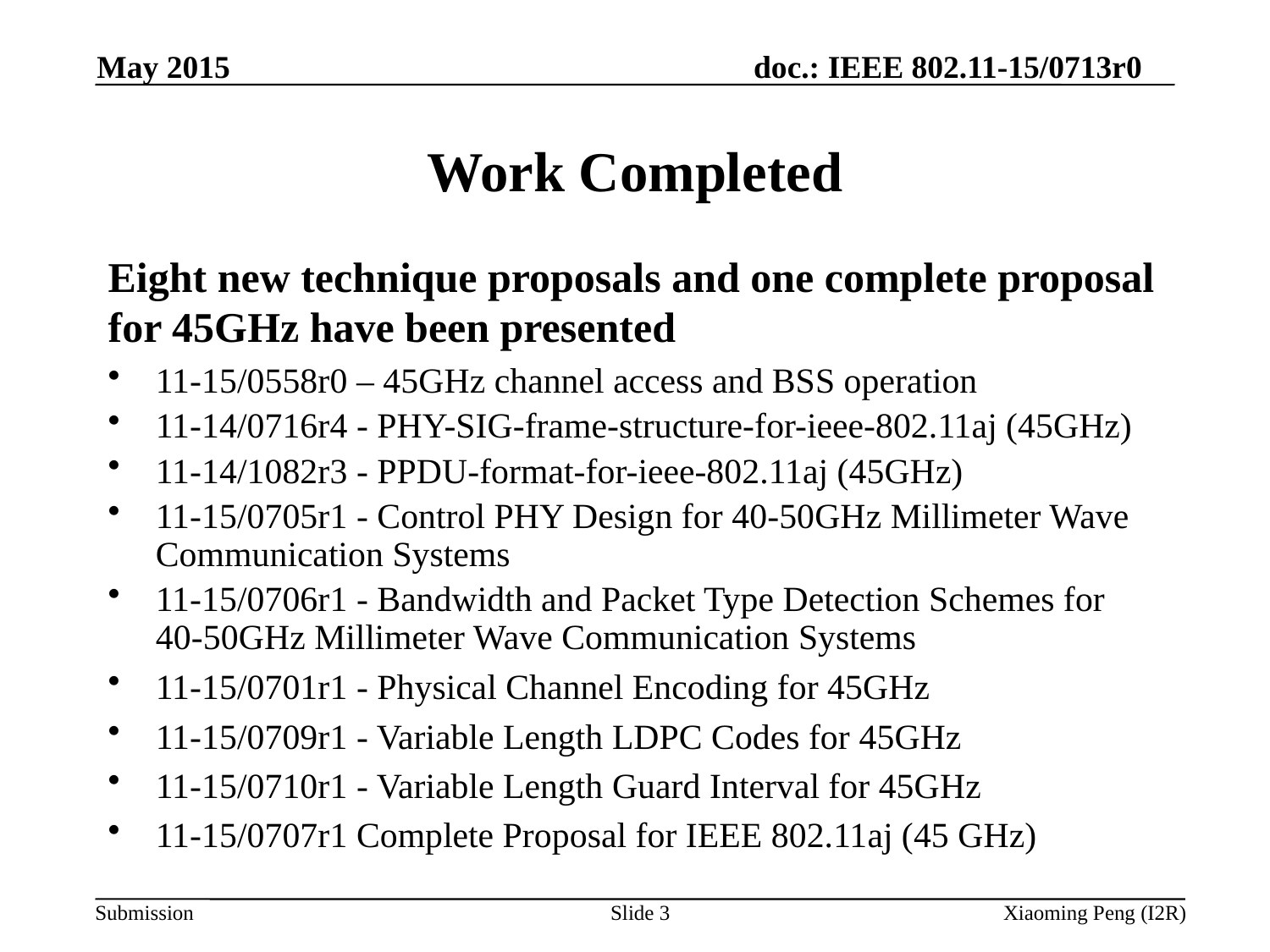

May 2015
# Work Completed
Eight new technique proposals and one complete proposal for 45GHz have been presented
11-15/0558r0 – 45GHz channel access and BSS operation
11-14/0716r4 - PHY-SIG-frame-structure-for-ieee-802.11aj (45GHz)
11-14/1082r3 - PPDU-format-for-ieee-802.11aj (45GHz)
11-15/0705r1 - Control PHY Design for 40-50GHz Millimeter Wave Communication Systems
11-15/0706r1 - Bandwidth and Packet Type Detection Schemes for 40-50GHz Millimeter Wave Communication Systems
11-15/0701r1 - Physical Channel Encoding for 45GHz
11-15/0709r1 - Variable Length LDPC Codes for 45GHz
11-15/0710r1 - Variable Length Guard Interval for 45GHz
11-15/0707r1 Complete Proposal for IEEE 802.11aj (45 GHz)

Slide 3
Xiaoming Peng (I2R)